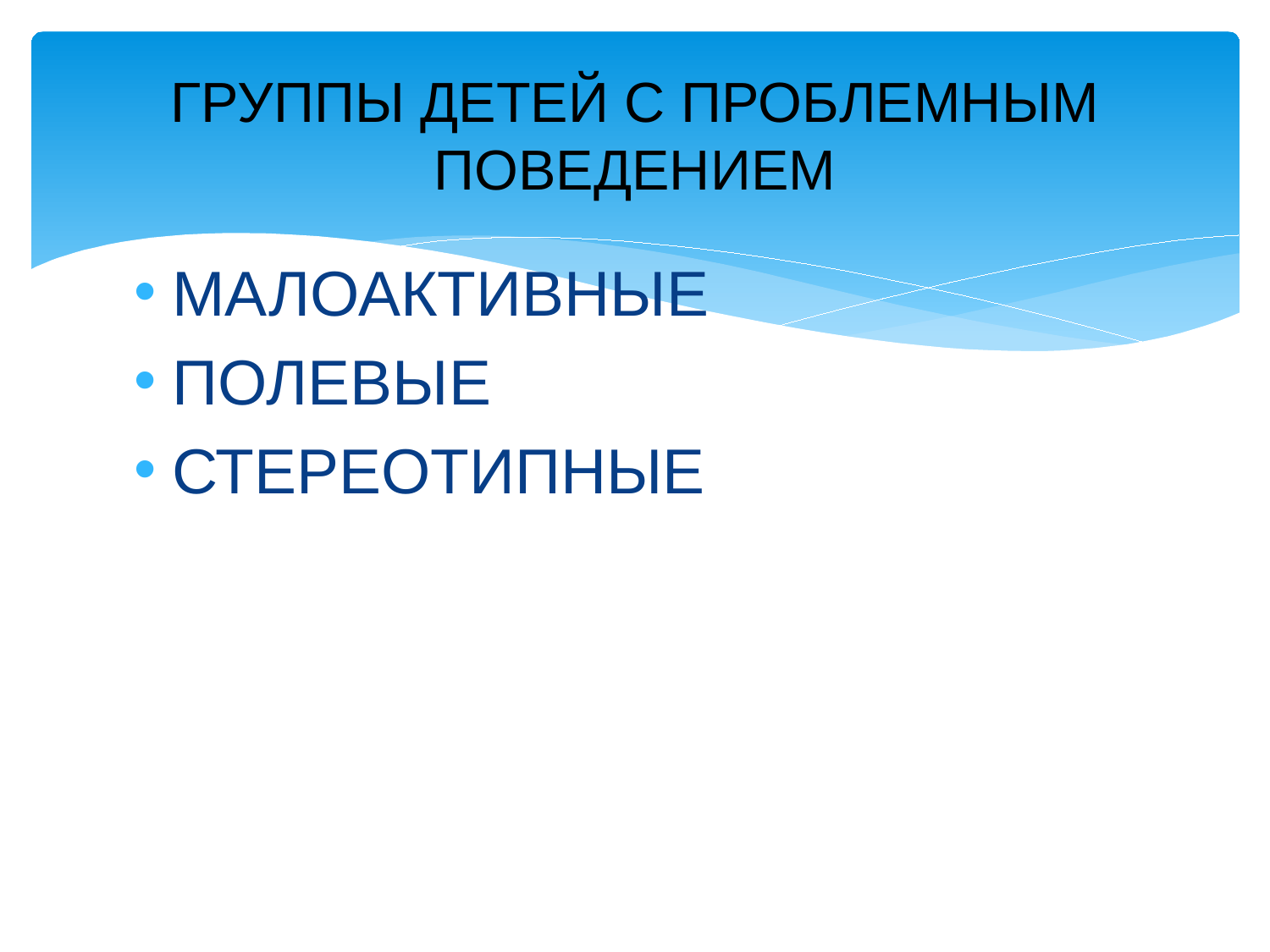

# ГРУППЫ ДЕТЕЙ С ПРОБЛЕМНЫМ ПОВЕДЕНИЕМ
МАЛОАКТИВНЫЕ
ПОЛЕВЫЕ
СТЕРЕОТИПНЫЕ